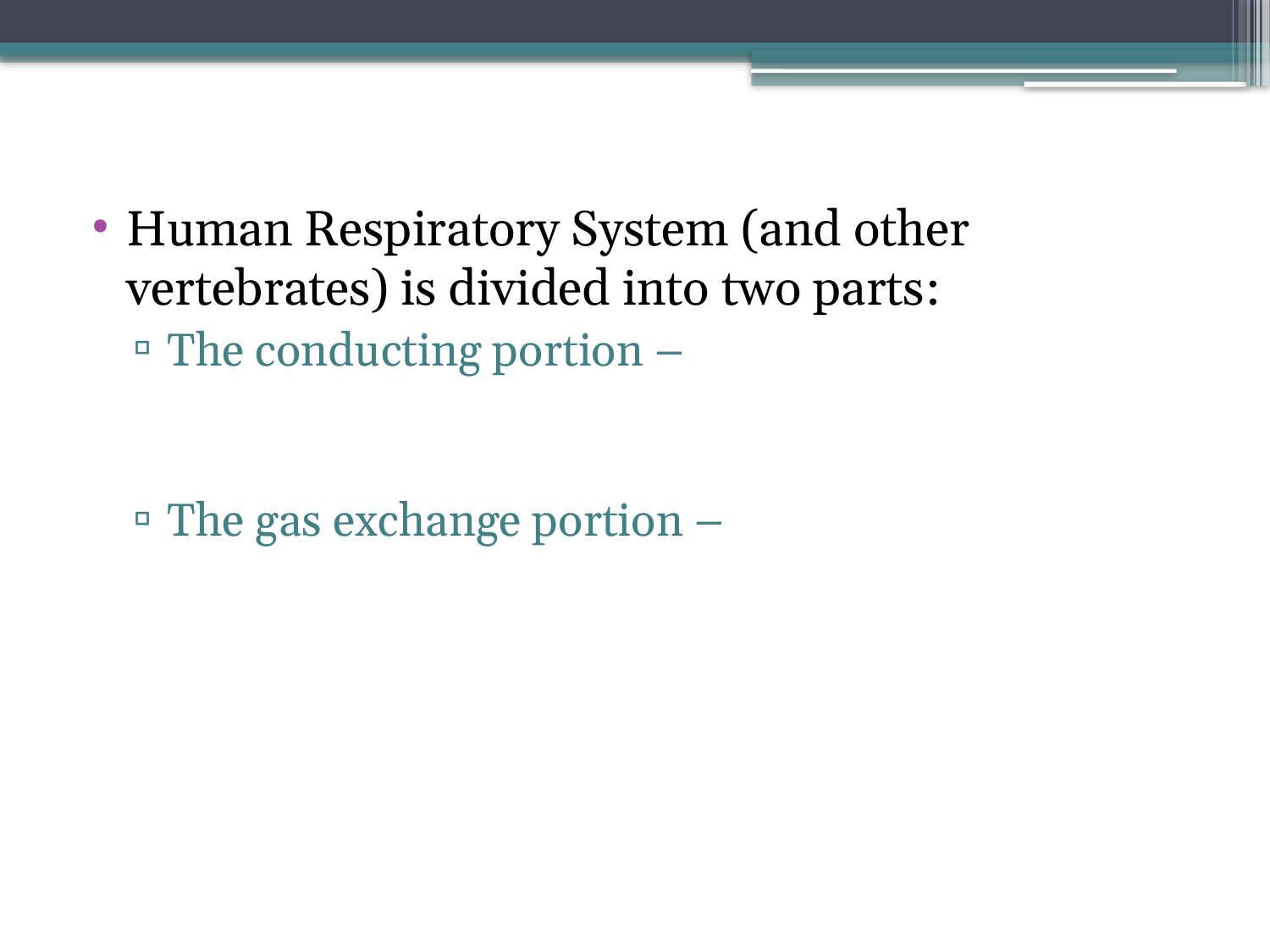

Human Respiratory System (and other vertebrates) is divided into two parts:
The conducting portion –
The gas exchange portion –